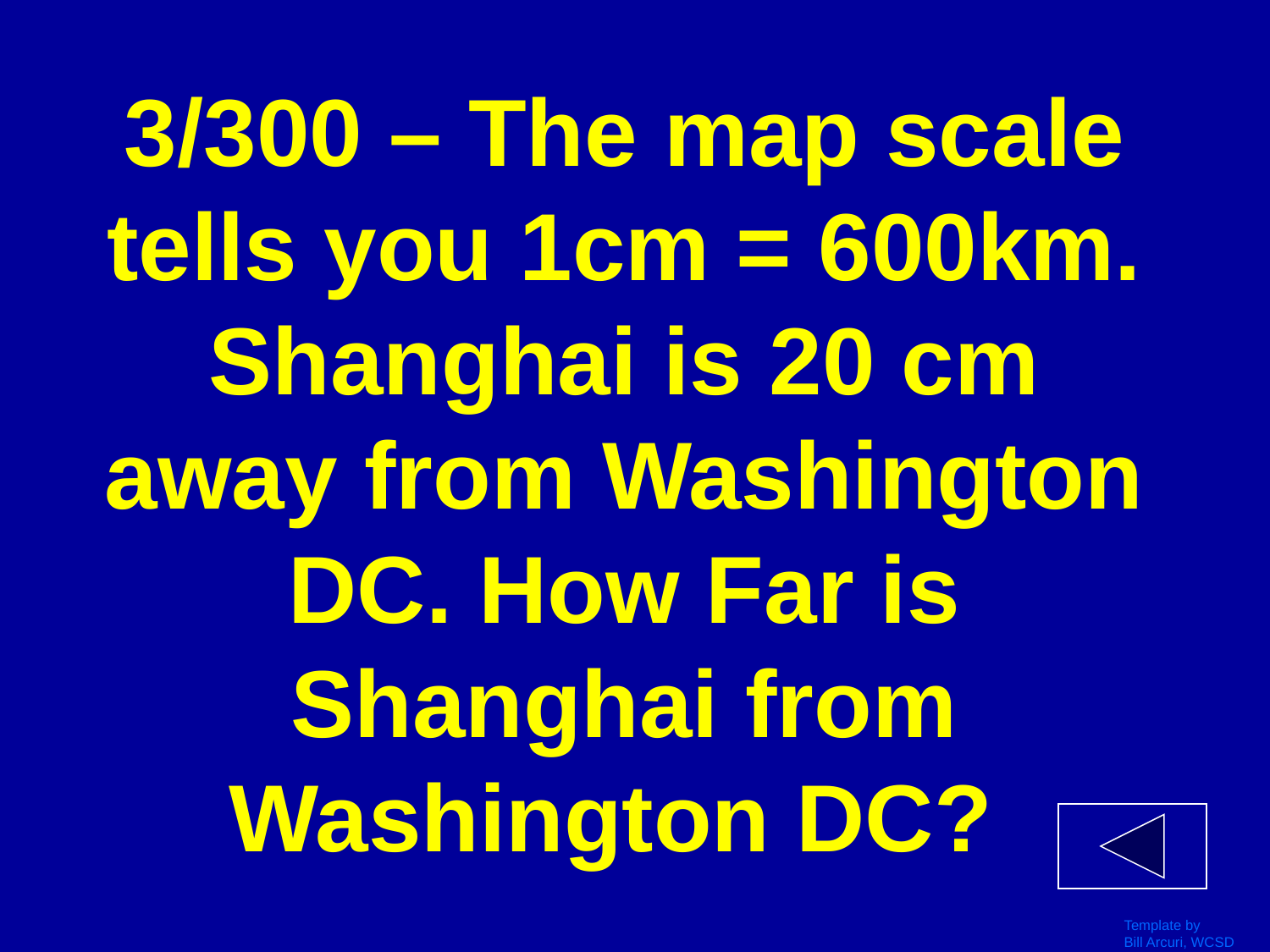

# 3/300 – The map scale tells you 1cm = 600km. Shanghai is 20 cm away from Washington DC. How Far is Shanghai from Washington DC?

Template by
Bill Arcuri, WCSD